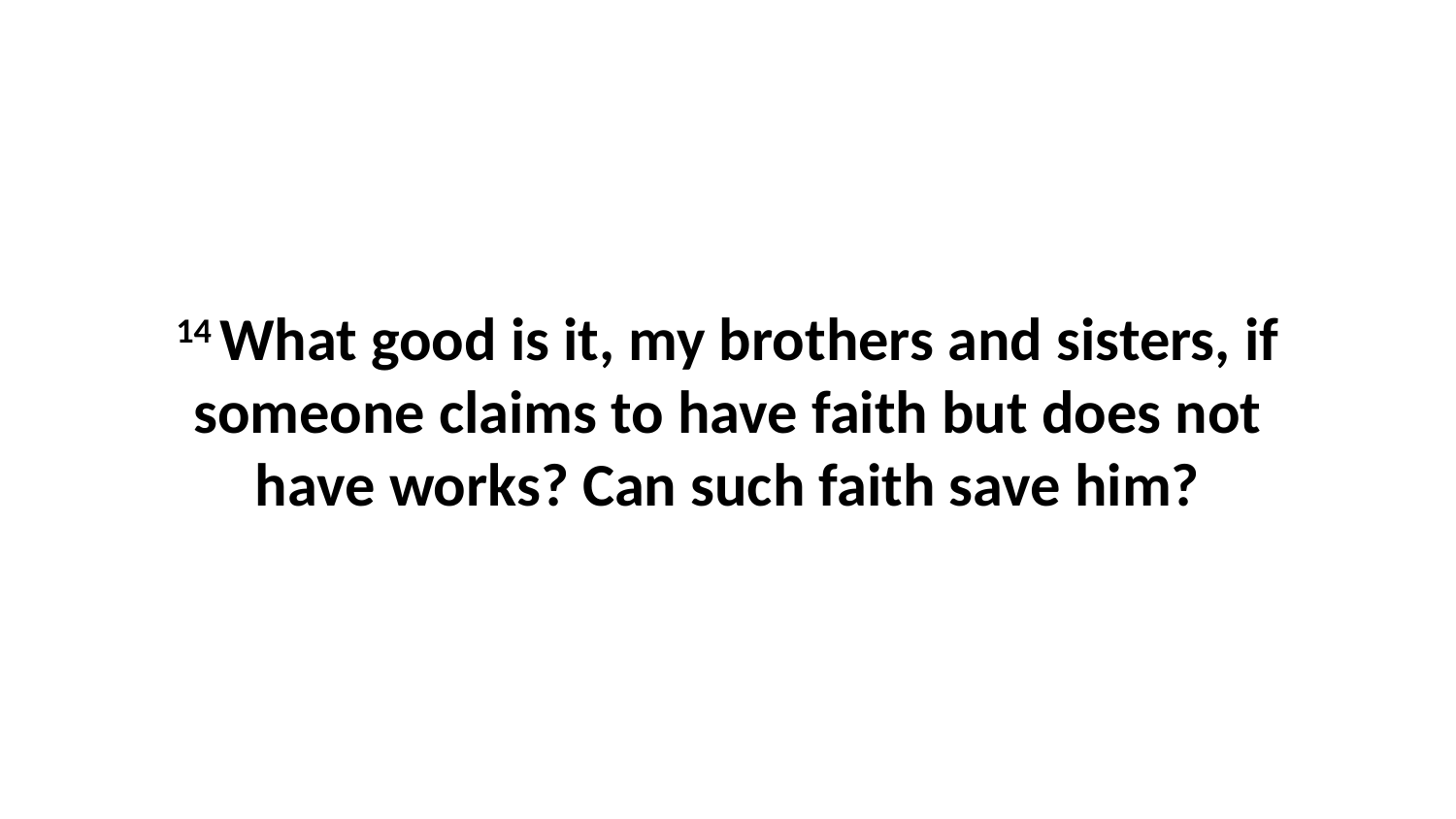

14 What good is it, my brothers and sisters, if someone claims to have faith but does not have works? Can such faith save him?